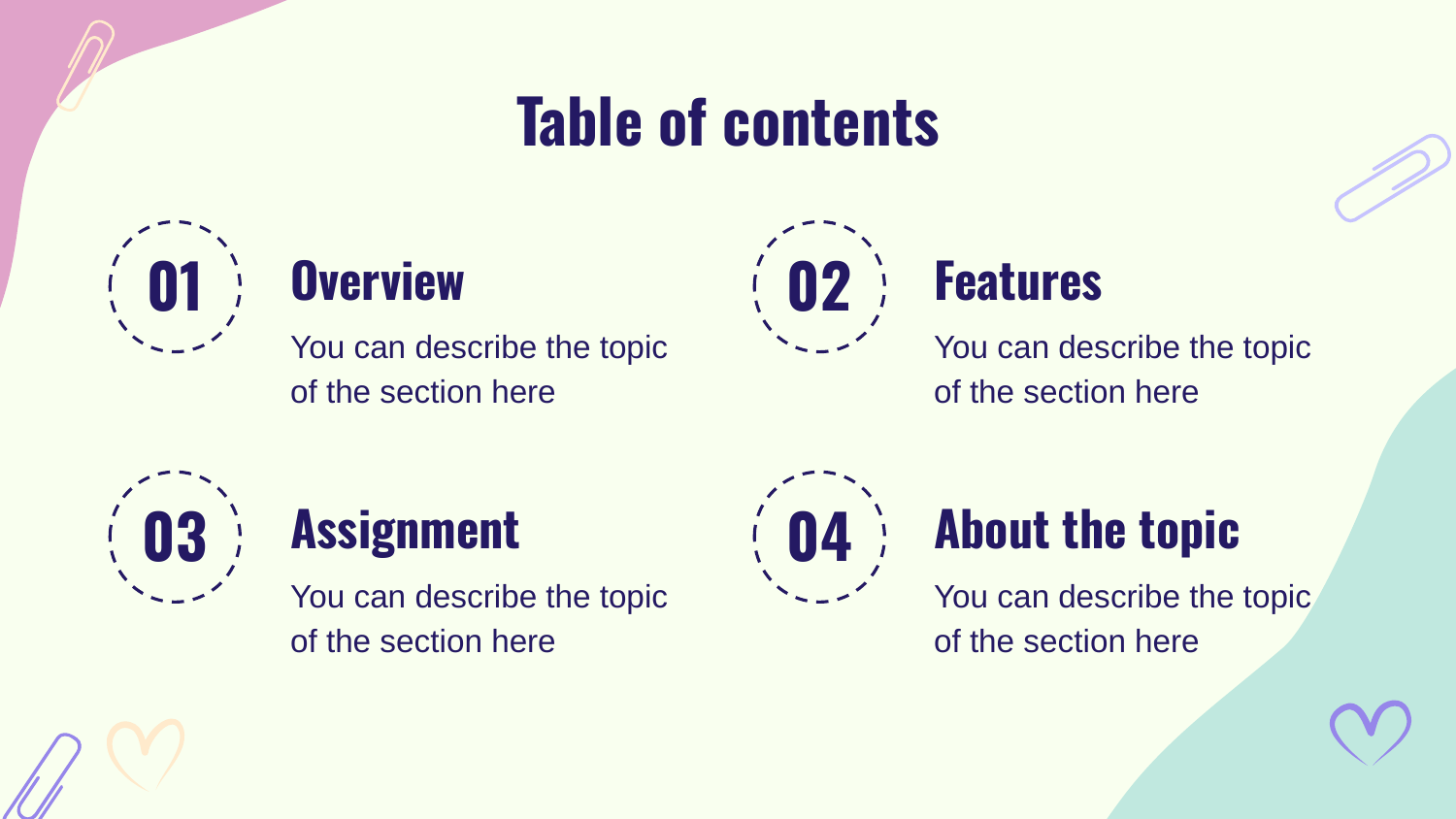

Table of contents

# Overview
Features
01
02
You can describe the topic of the section here
You can describe the topic of the section here

Assignment
About the topic
03
04
You can describe the topic of the section here
You can describe the topic of the section here